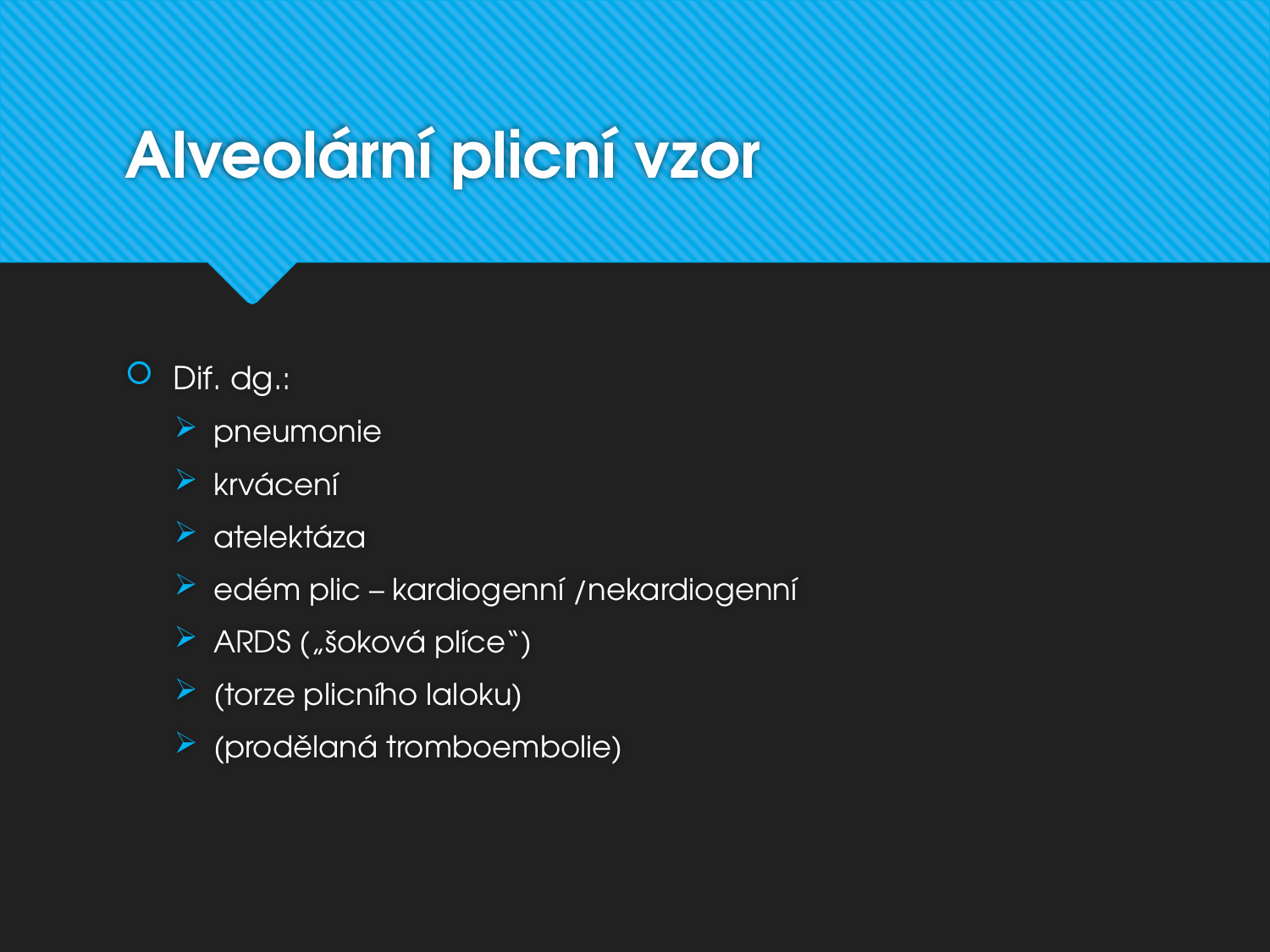

# Alveolární plicní vzor
Dif. dg.:
pneumonie
krvácení
atelektáza
edém plic – kardiogenní /nekardiogenní
ARDS („šoková plíce“)
(torze plicního laloku)
(prodělaná tromboembolie)